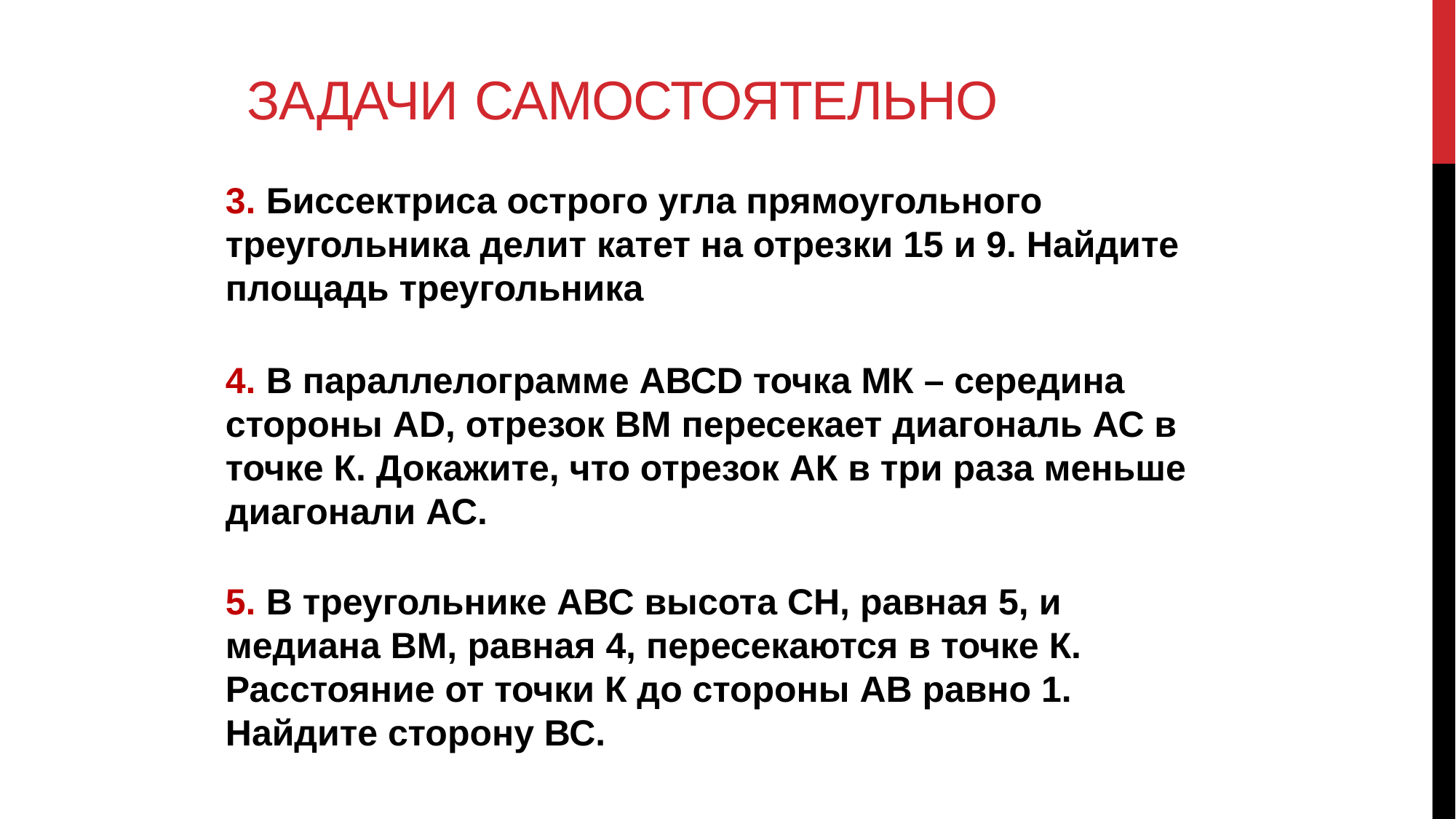

# Задачи самостоятельно
3. Биссектриса острого угла прямоугольного треугольника делит катет на отрезки 15 и 9. Найдите площадь треугольника
4. В параллелограмме АВСD точка МК – середина стороны АD, отрезок ВМ пересекает диагональ АС в точке К. Докажите, что отрезок АК в три раза меньше диагонали АС.
5. В треугольнике АВС высота СН, равная 5, и медиана ВМ, равная 4, пересекаются в точке К. Расстояние от точки К до стороны АВ равно 1. Найдите сторону ВС.